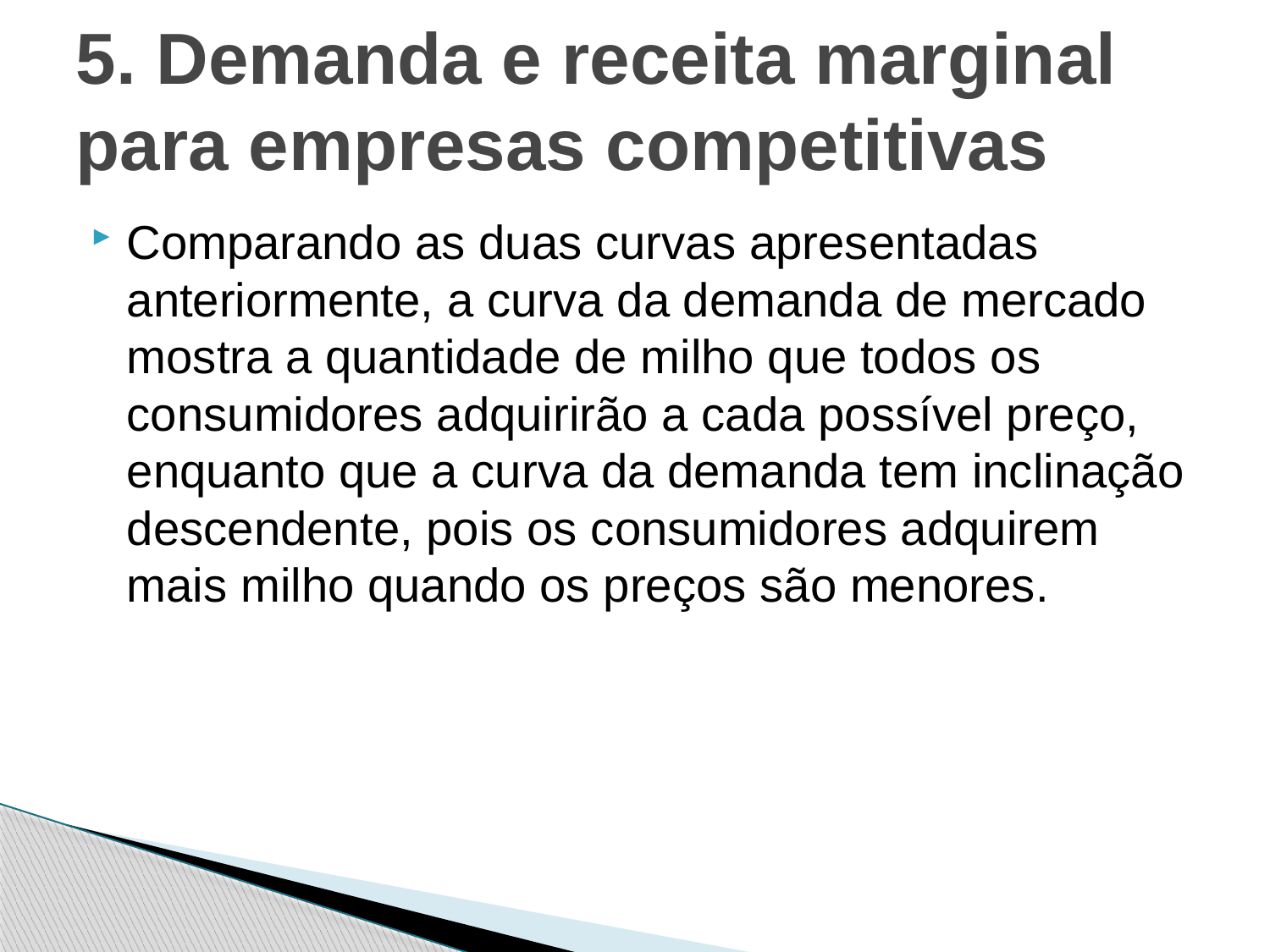

# 5. Demanda e receita marginal para empresas competitivas
Comparando as duas curvas apresentadas anteriormente, a curva da demanda de mercado mostra a quantidade de milho que todos os consumidores adquirirão a cada possível preço, enquanto que a curva da demanda tem inclinação descendente, pois os consumidores adquirem mais milho quando os preços são menores.